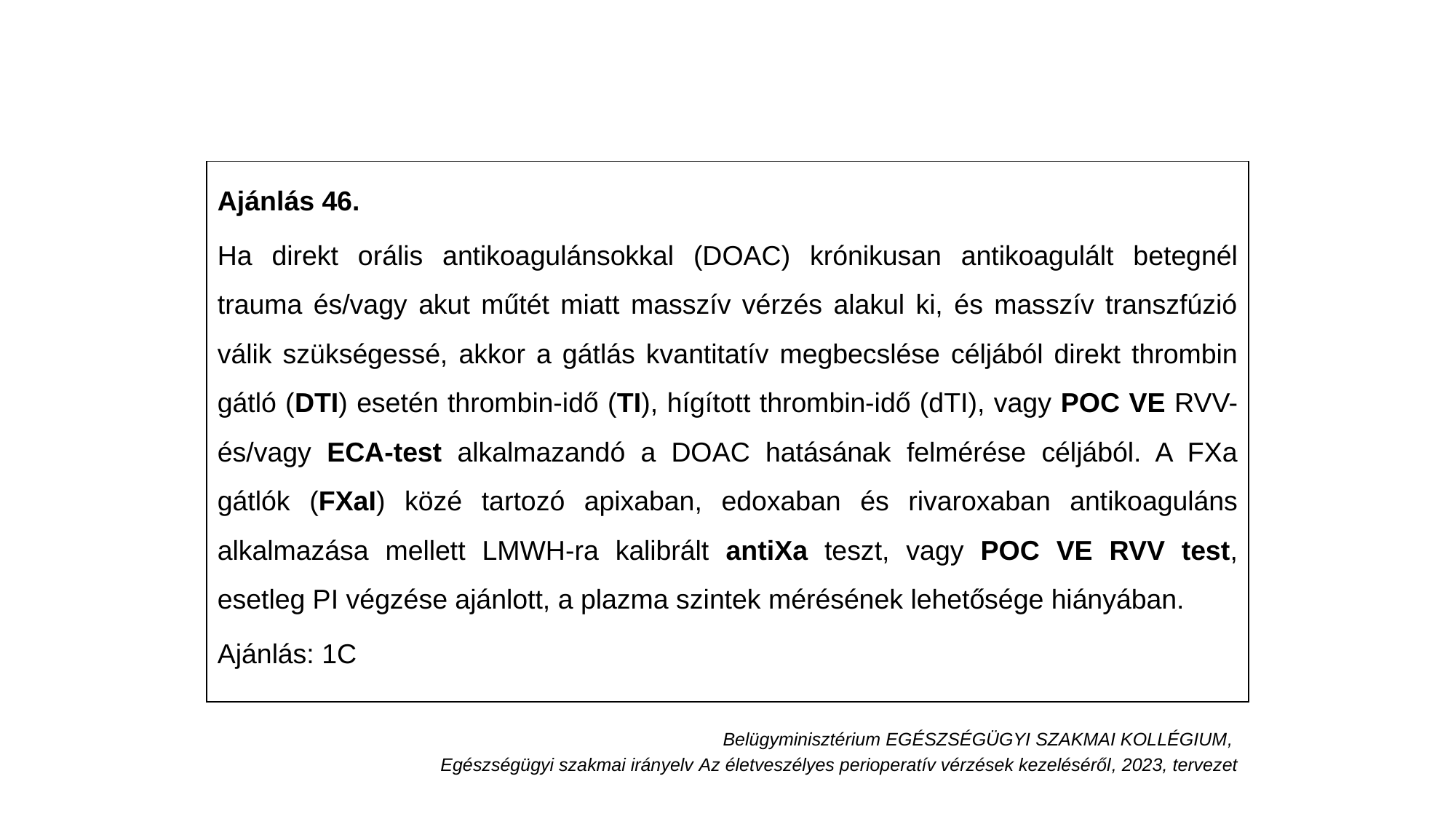

Ajánlás 46.
Ha direkt orális antikoagulánsokkal (DOAC) krónikusan antikoagulált betegnél trauma és/vagy akut műtét miatt masszív vérzés alakul ki, és masszív transzfúzió válik szükségessé, akkor a gátlás kvantitatív megbecslése céljából direkt thrombin gátló (DTI) esetén thrombin-idő (TI), hígított thrombin-idő (dTI), vagy POC VE RVV- és/vagy ECA-test alkalmazandó a DOAC hatásának felmérése céljából. A FXa gátlók (FXaI) közé tartozó apixaban, edoxaban és rivaroxaban antikoaguláns alkalmazása mellett LMWH-ra kalibrált antiXa teszt, vagy POC VE RVV test, esetleg PI végzése ajánlott, a plazma szintek mérésének lehetősége hiányában.
Ajánlás: 1C

Belügyminisztérium EGÉSZSÉGÜGYI SZAKMAI KOLLÉGIUM,
Egészségügyi szakmai irányelv Az életveszélyes perioperatív vérzések kezeléséről, 2023, tervezet